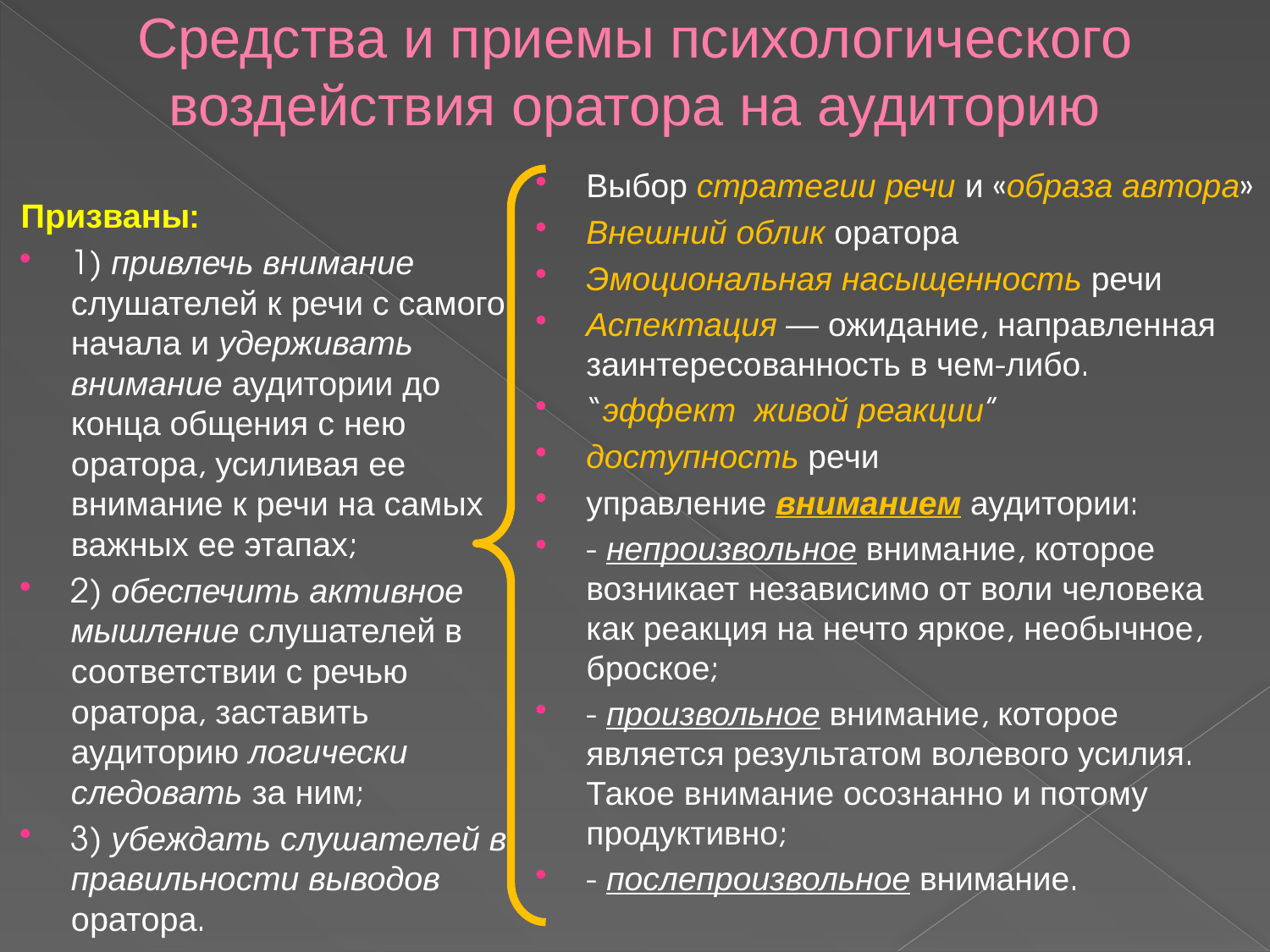

# Средства и приемы психологического воздействия оратора на аудиторию
Выбор стратегии речи и «образа автора»
Внешний облик оратора
Эмоциональная насыщенность речи
Аспектация — ожидание, направленная заинтересованность в чем-либо.
“эффект  живой реакции”
доступность речи
управление вниманием аудитории:
- непроизвольное внимание, которое возникает независимо от воли человека как реакция на нечто яркое, необычное, броское;
- произвольное внимание, которое является результатом волевого усилия. Такое внимание осознанно и потому продуктивно;
- послепроизвольное внимание.

Призваны:
1) привлечь внимание слушателей к речи с самого начала и удерживать внимание аудитории до конца общения с нею оратора, усиливая ее внимание к речи на самых важных ее этапах;
2) обеспечить активное мышление слушателей в соответствии с речью оратора, заставить аудиторию логически следовать за ним;
3) убеждать слушателей в правильности выводов оратора.